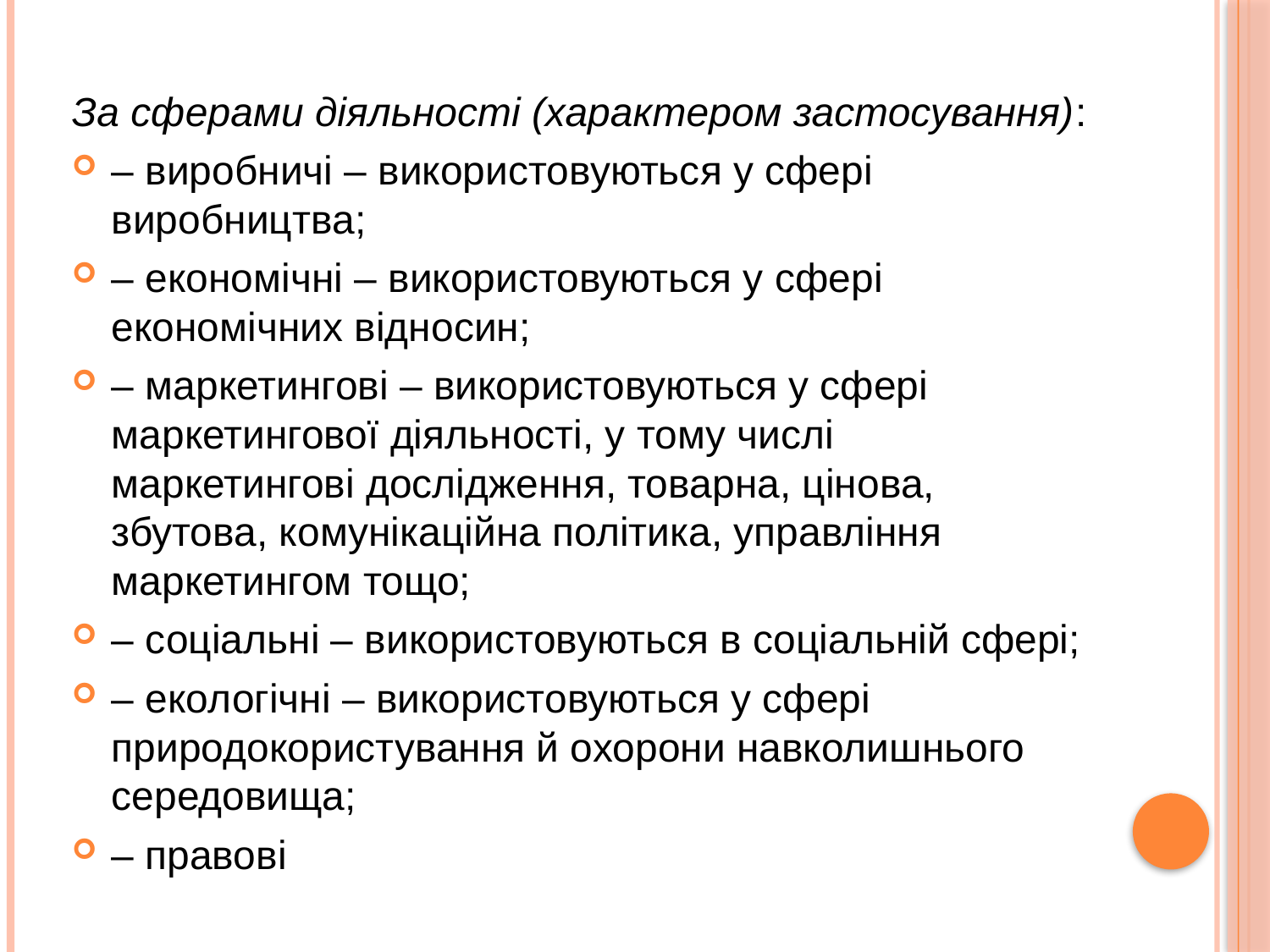

За сферами діяльності (характером застосування):
– виробничі – використовуються у сфері виробництва;
– економічні – використовуються у сфері економічних відносин;
– маркетингові – використовуються у сфері маркетингової діяльності, у тому числі маркетингові дослідження, товарна, цінова, збутова, комунікаційна політика, управління маркетингом тощо;
– соціальні – використовуються в соціальній сфері;
– екологічні – використовуються у сфері природокористування й охорони навколишнього середовища;
– правові